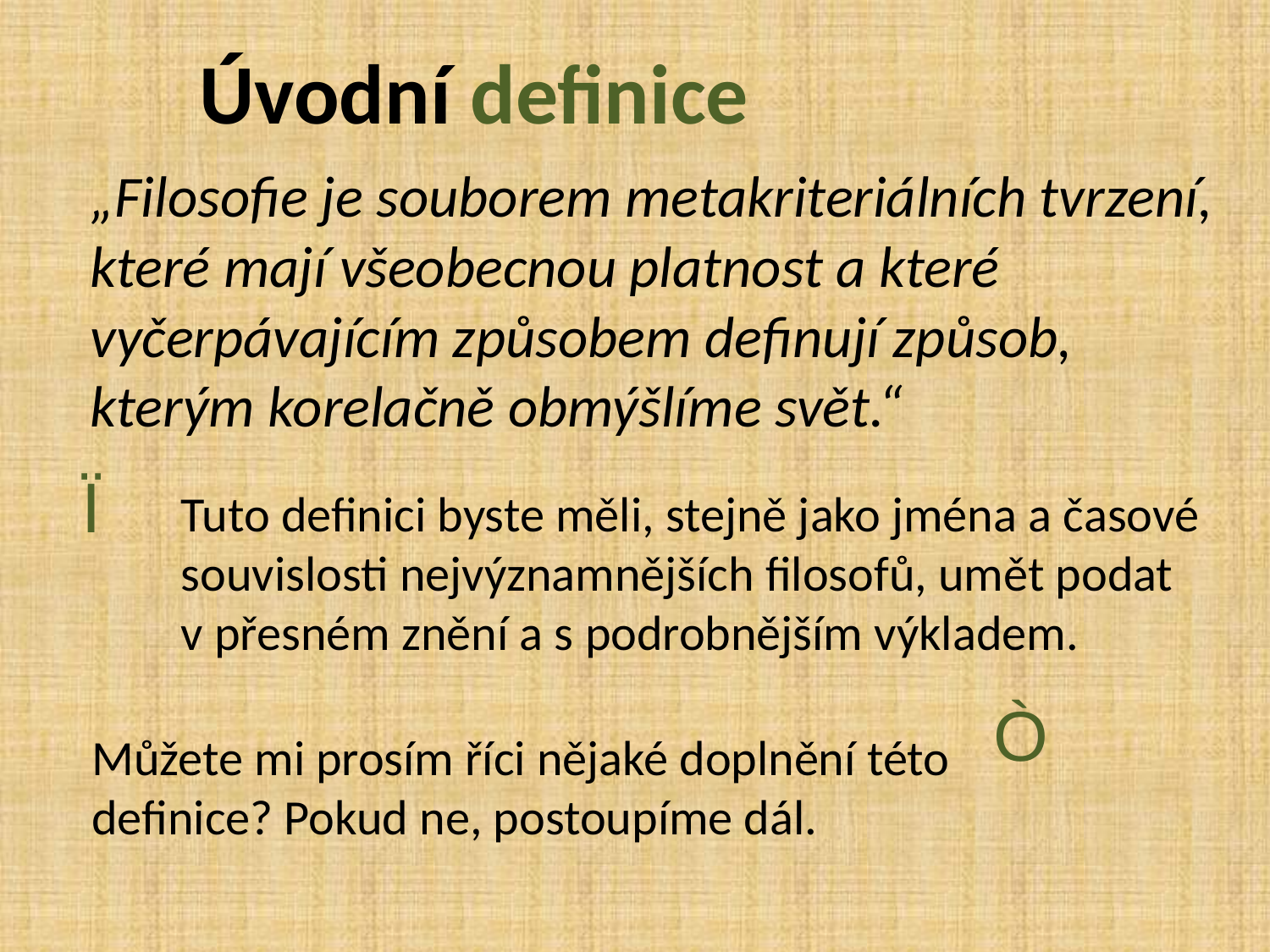

# Úvodní definice
	„Filosofie je souborem metakriteriálních tvrzení, které mají všeobecnou platnost a které vyčerpávajícím způsobem definují způsob, kterým korelačně obmýšlíme svět.“
Ï
Tuto definici byste měli, stejně jako jména a časové souvislosti nejvýznamnějších filosofů, umět podat v přesném znění a s podrobnějším výkladem.
Ò
Můžete mi prosím říci nějaké doplnění této definice? Pokud ne, postoupíme dál.